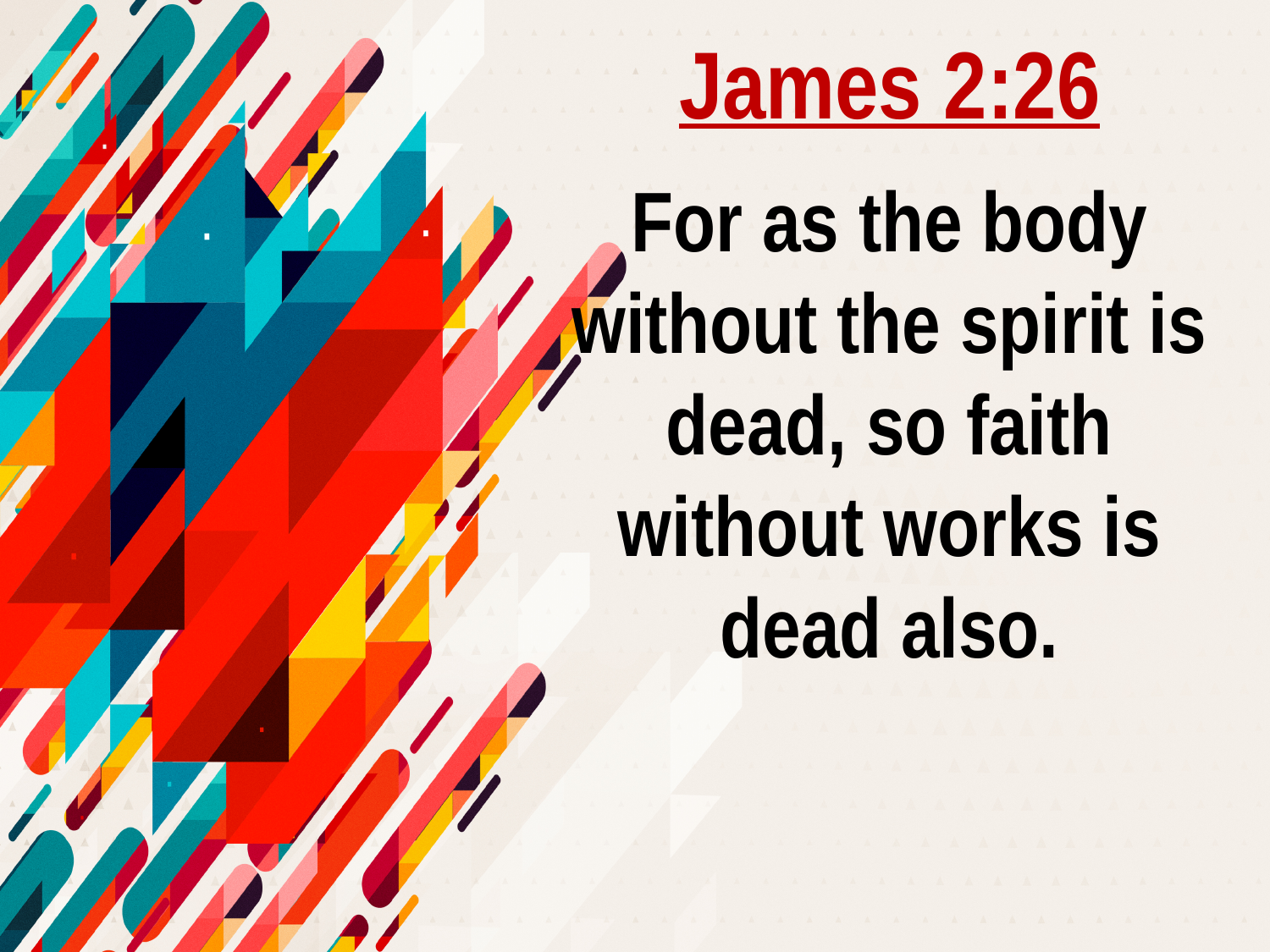

James 2:26

For as the body without the spirit is dead, so faith without works is dead also.